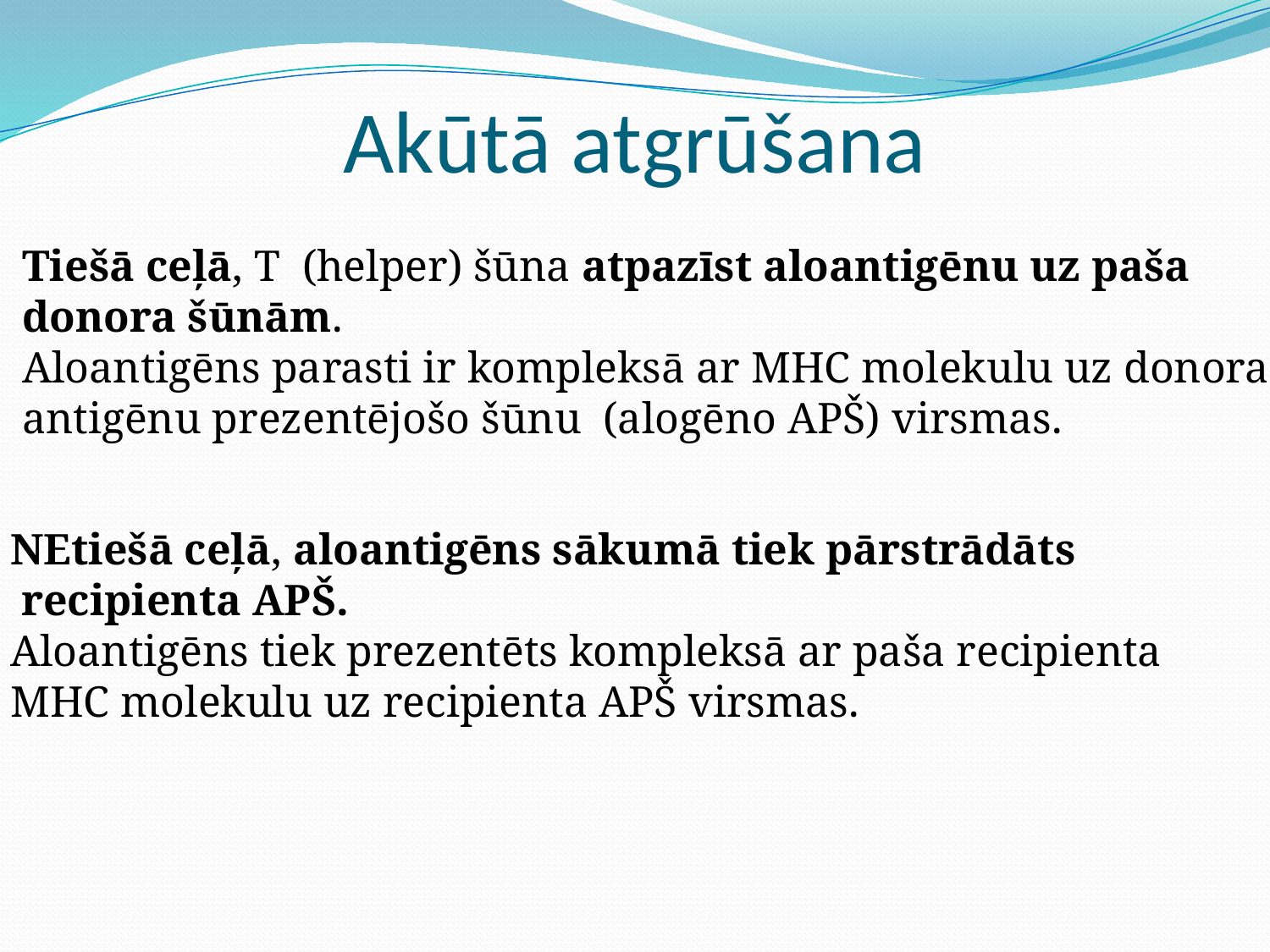

# Akūtā atgrūšana
Tiešā ceļā, T  (helper) šūna atpazīst aloantigēnu uz paša
donora šūnām.
Aloantigēns parasti ir kompleksā ar MHC molekulu uz donora
antigēnu prezentējošo šūnu  (alogēno APŠ) virsmas.
NEtiešā ceļā, aloantigēns sākumā tiek pārstrādāts
 recipienta APŠ.
Aloantigēns tiek prezentēts kompleksā ar paša recipienta
MHC molekulu uz recipienta APŠ virsmas.